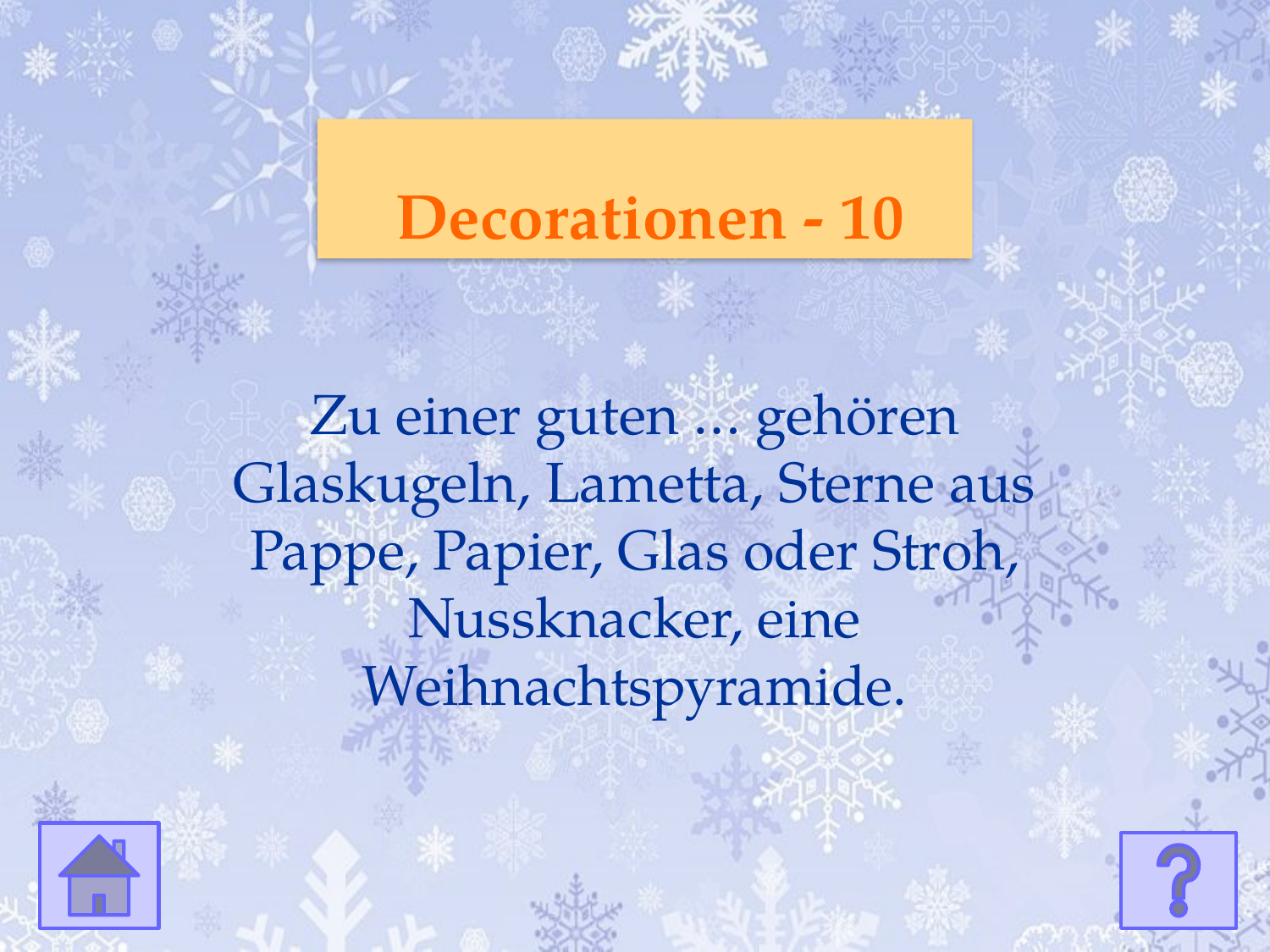

Decorationen - 10
Zu einer guten … gehören Glaskugeln, Lametta, Sterne aus Pappe, Papier, Glas oder Stroh, Nussknacker, eine Weihnachtspyramide.